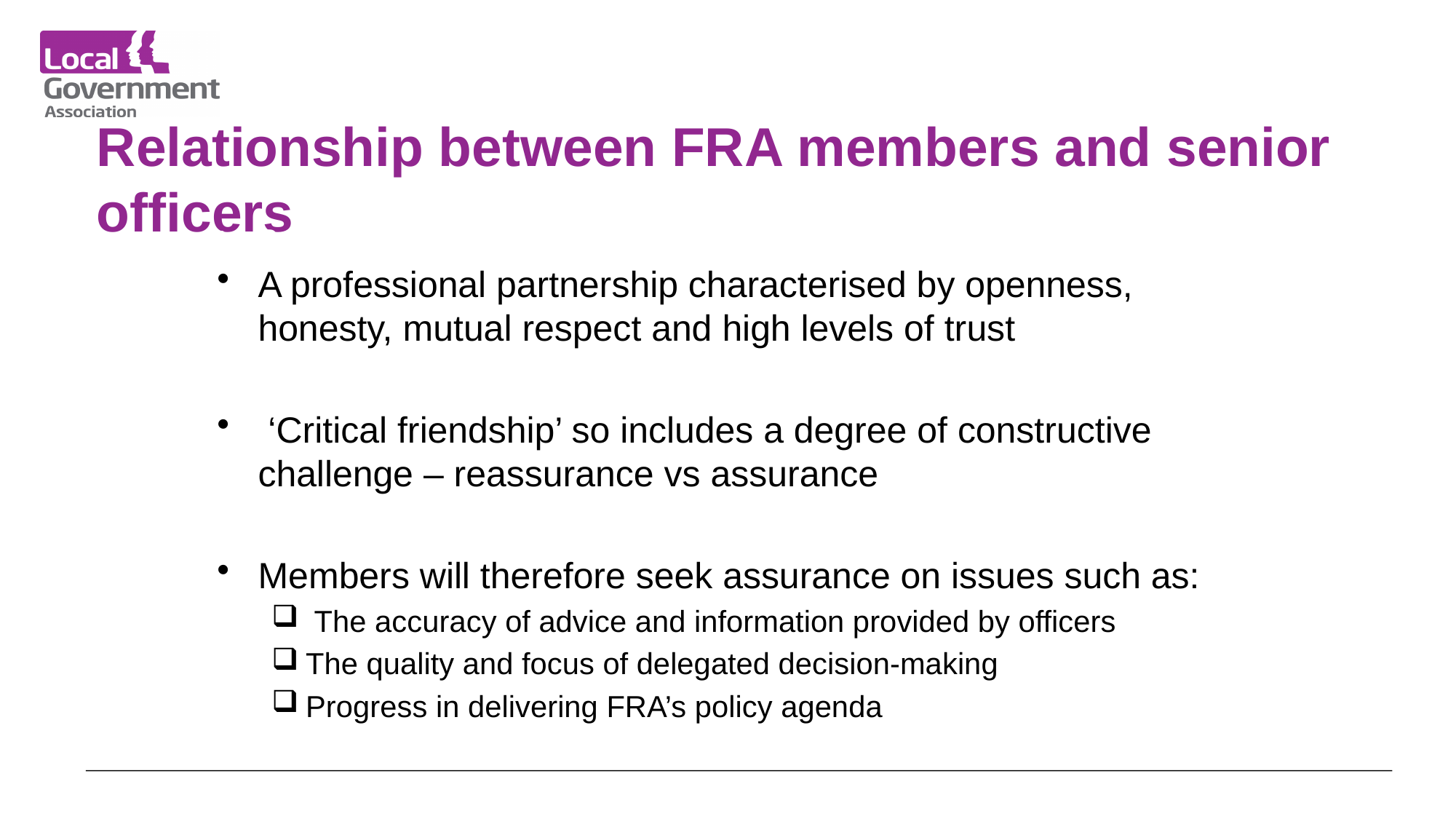

# Relationship between FRA members and senior officers

Relationship between FRA members and senior officers
A professional partnership characterised by openness, honesty, mutual respect and high levels of trust

 ‘Critical friendship’ so includes a degree of constructive challenge – reassurance vs assurance

Members will therefore seek assurance on issues such as:
 The accuracy of advice and information provided by officers
The quality and focus of delegated decision-making
Progress in delivering FRA’s policy agenda